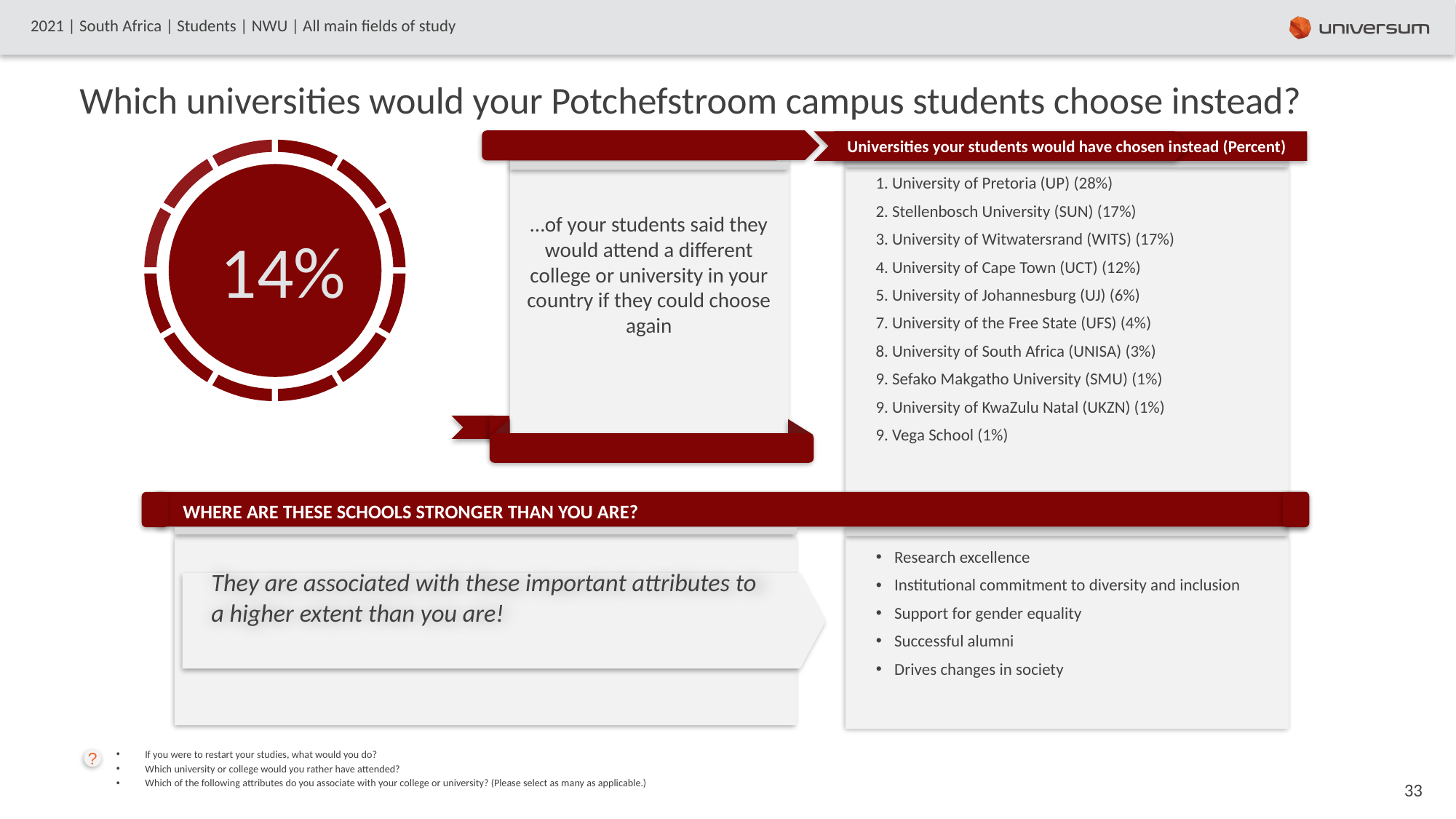

2021 | South Africa | Students | NWU | All main fields of study

# Which universities would your Potchefstroom campus students choose instead?

Universities your students would have chosen instead (Percent)

1. University of Pretoria (UP) (28%)
2. Stellenbosch University (SUN) (17%)
3. University of Witwatersrand (WITS) (17%)
4. University of Cape Town (UCT) (12%)
5. University of Johannesburg (UJ) (6%)
7. University of the Free State (UFS) (4%)
8. University of South Africa (UNISA) (3%)
9. Sefako Makgatho University (SMU) (1%)
9. University of KwaZulu Natal (UKZN) (1%)
9. Vega School (1%)
…of your students said they would attend a different college or university in your country if they could choose again
14%

WHERE ARE THESE SCHOOLS STRONGER THAN YOU ARE?

They are associated with these important attributes to a higher extent than you are!

Research excellence
Institutional commitment to diversity and inclusion
Support for gender equality
Successful alumni
Drives changes in society
If you were to restart your studies, what would you do?
Which university or college would you rather have attended?
Which of the following attributes do you associate with your college or university? (Please select as many as applicable.)